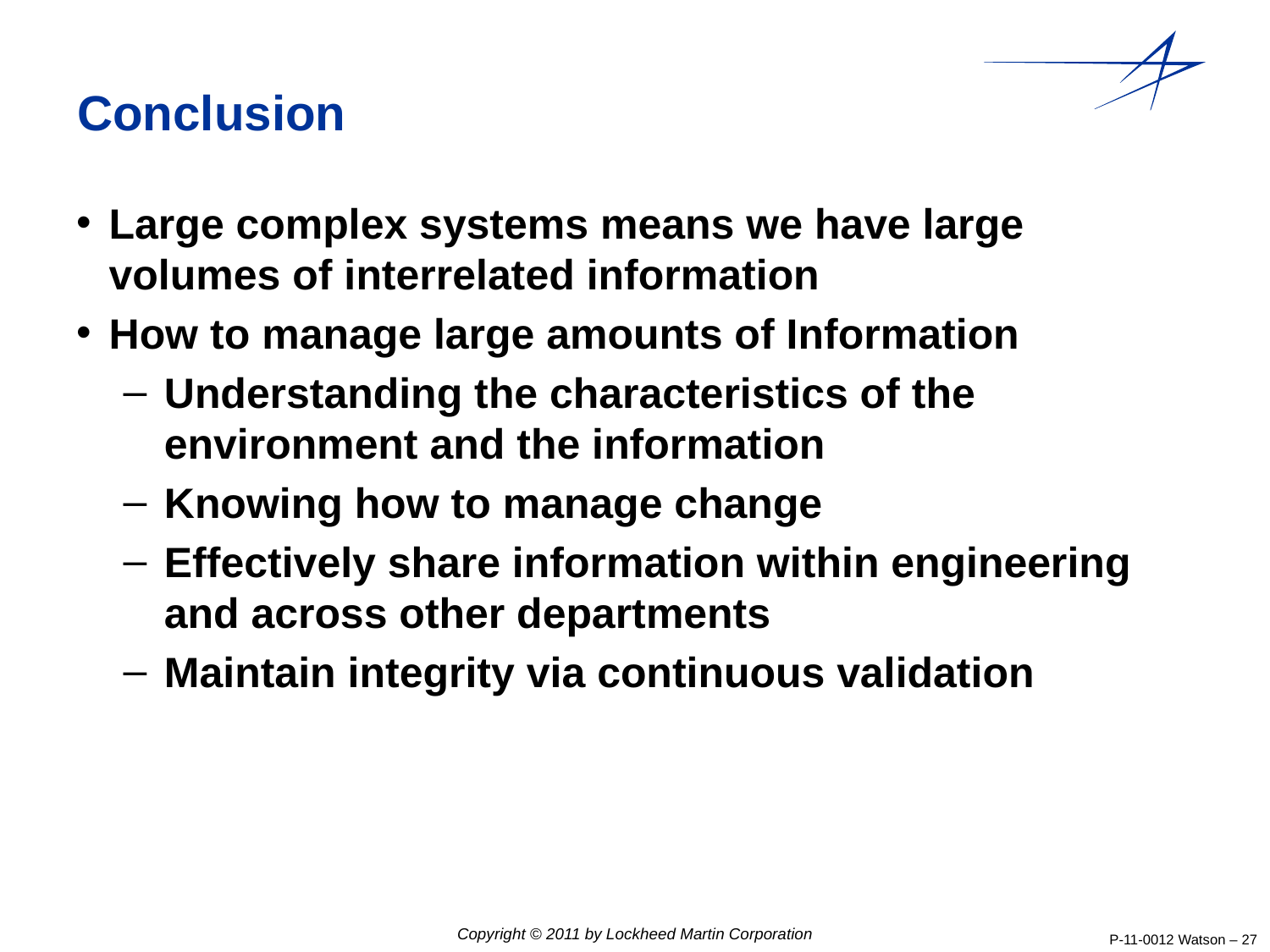

# Conclusion
Large complex systems means we have large volumes of interrelated information
How to manage large amounts of Information
Understanding the characteristics of the environment and the information
Knowing how to manage change
Effectively share information within engineering and across other departments
Maintain integrity via continuous validation